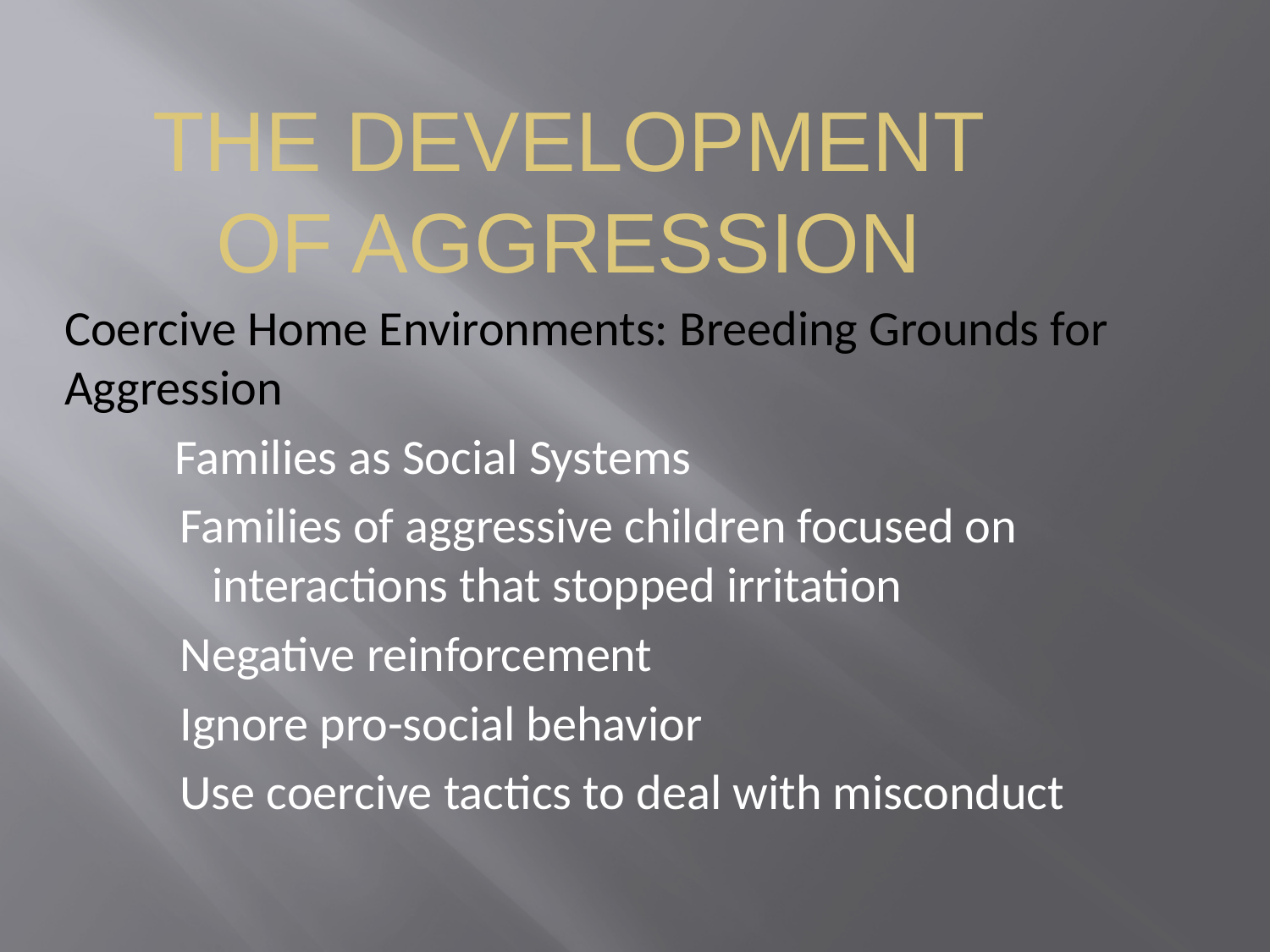

# THE DEVELOPMENT OF AGGRESSION
Coercive Home Environments: Breeding Grounds for Aggression
	Families as Social Systems
Families of aggressive children focused on interactions that stopped irritation
Negative reinforcement
Ignore pro-social behavior
Use coercive tactics to deal with misconduct